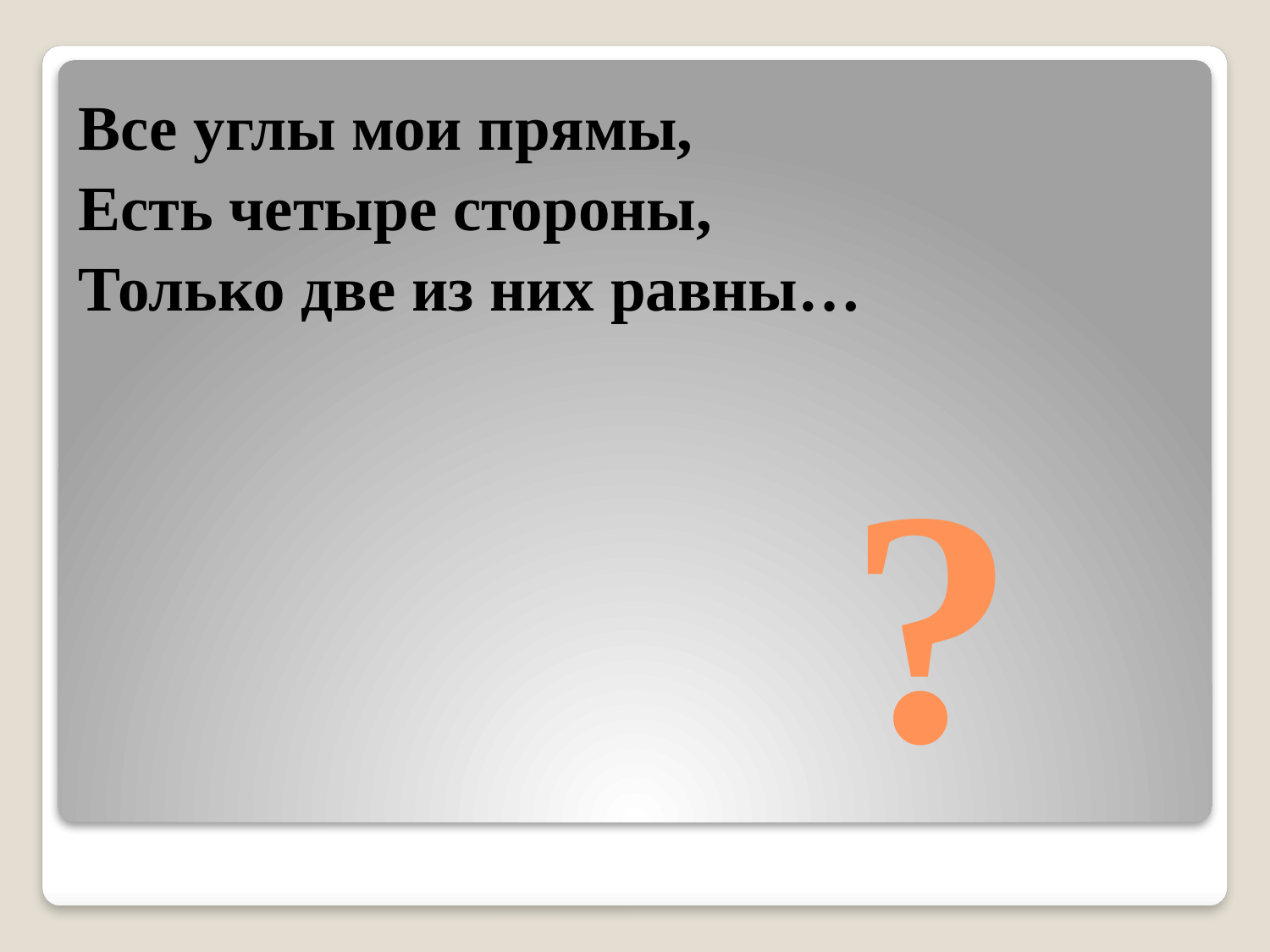

Все углы мои прямы,
Есть четыре стороны,
Только две из них равны…

# ?